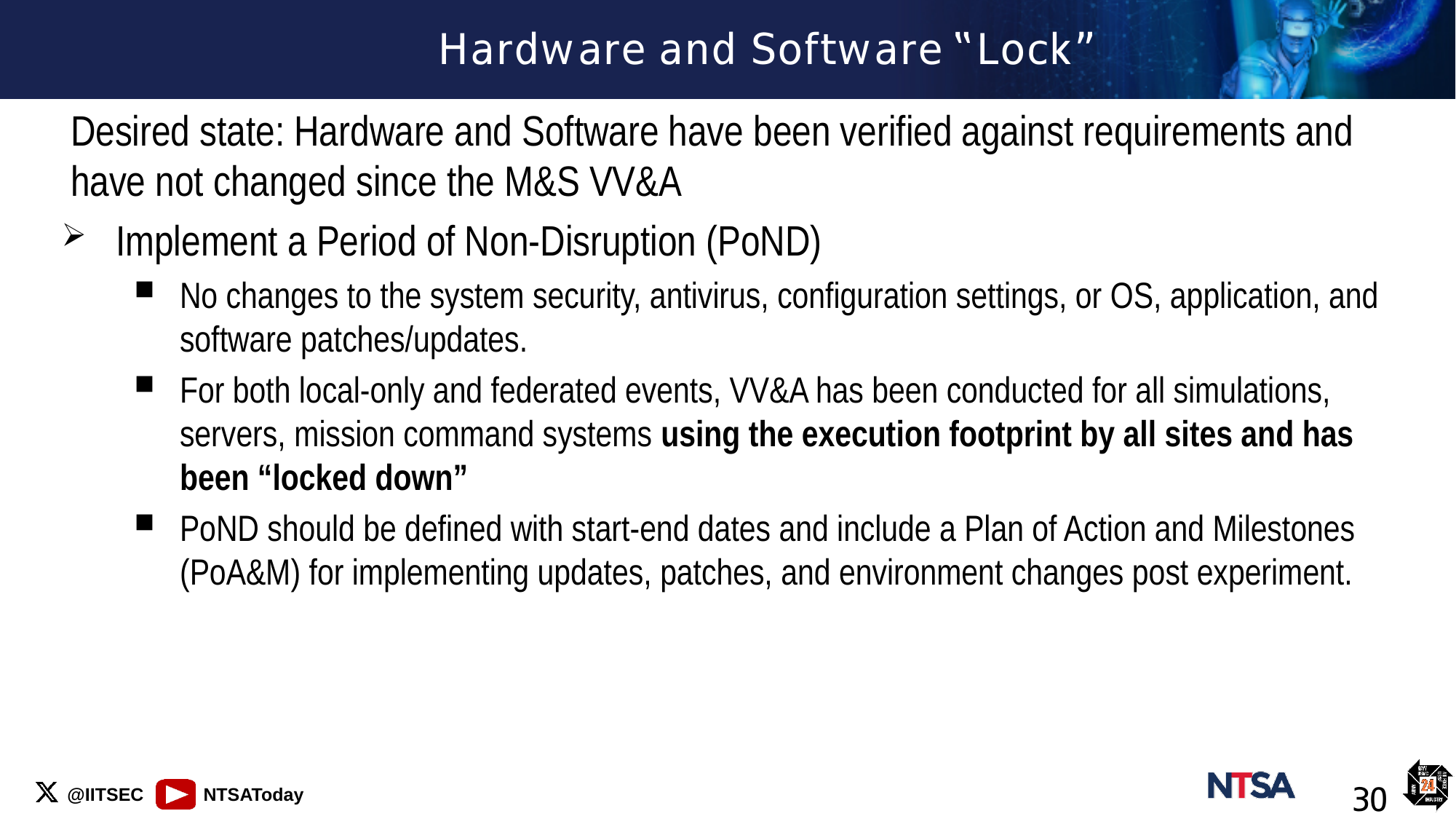

# Hardware and Software “Lock”
Desired state: Hardware and Software have been verified against requirements and have not changed since the M&S VV&A
Implement a Period of Non-Disruption (PoND)
No changes to the system security, antivirus, configuration settings, or OS, application, and software patches/updates.
For both local-only and federated events, VV&A has been conducted for all simulations, servers, mission command systems using the execution footprint by all sites and has been “locked down”
PoND should be defined with start-end dates and include a Plan of Action and Milestones (PoA&M) for implementing updates, patches, and environment changes post experiment.
30